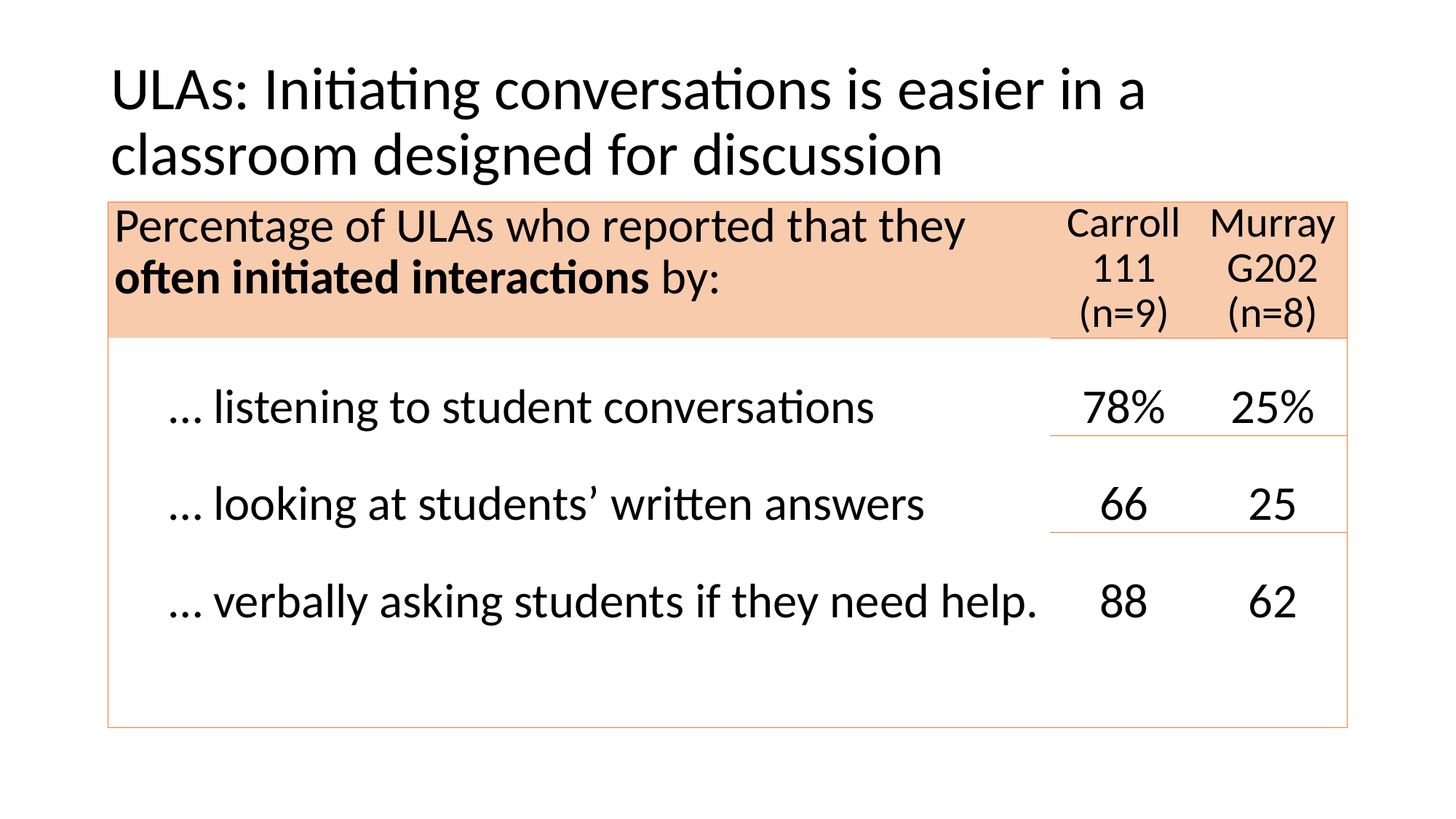

# ULAs: Initiating conversations is easier in a classroom designed for discussion
| Percentage of ULAs who reported that they often initiated interactions by: | Carroll 111 (n=9) | Murray G202 (n=8) |
| --- | --- | --- |
| … listening to student conversations | 78% | 25% |
| … looking at students’ written answers | 66 | 25 |
| … verbally asking students if they need help. | 88 | 62 |